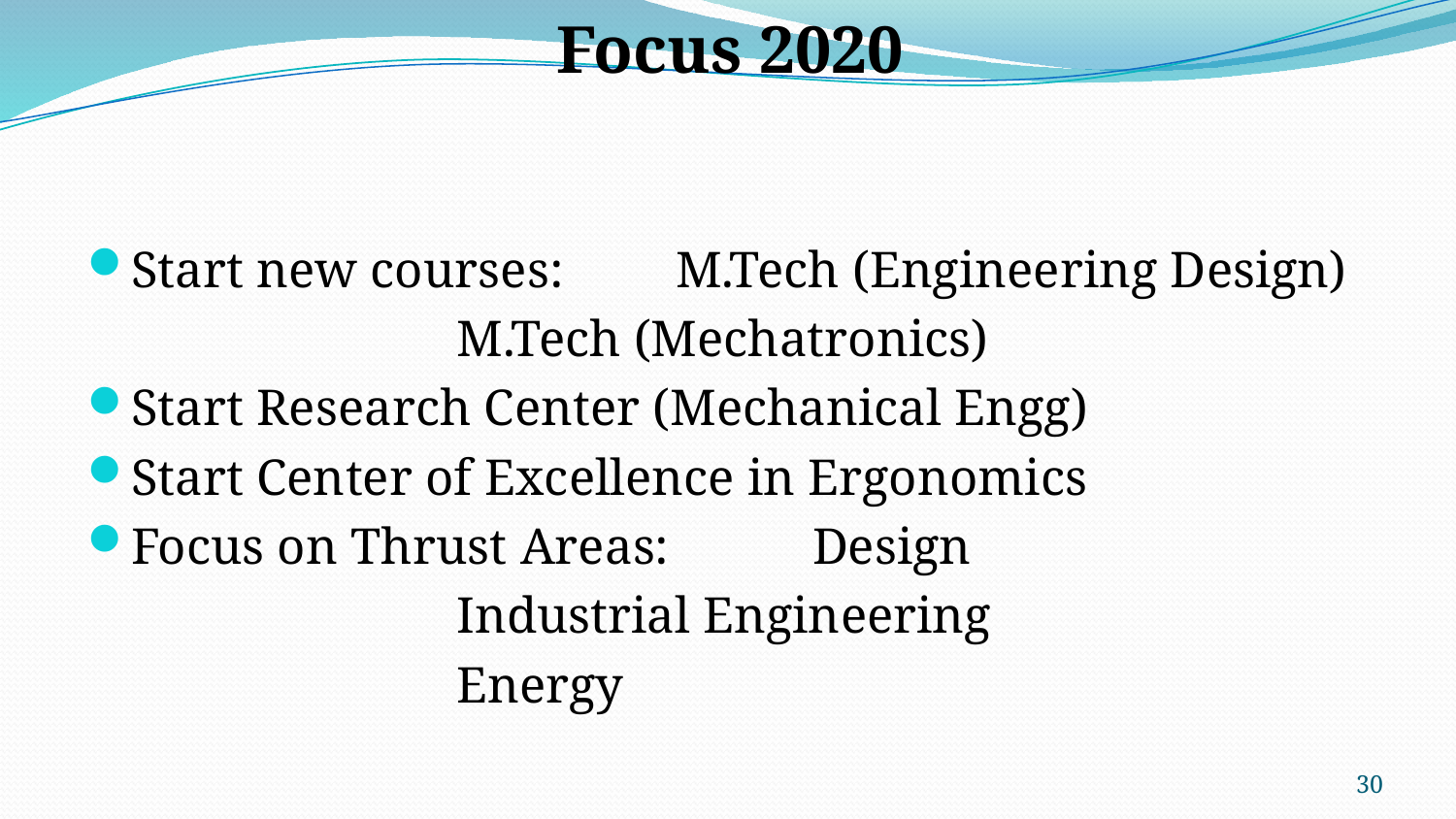

# Focus 2020
Start new courses: 	M.Tech (Engineering Design)
			M.Tech (Mechatronics)
Start Research Center (Mechanical Engg)
Start Center of Excellence in Ergonomics
Focus on Thrust Areas: 	Design
			Industrial Engineering
			Energy

30